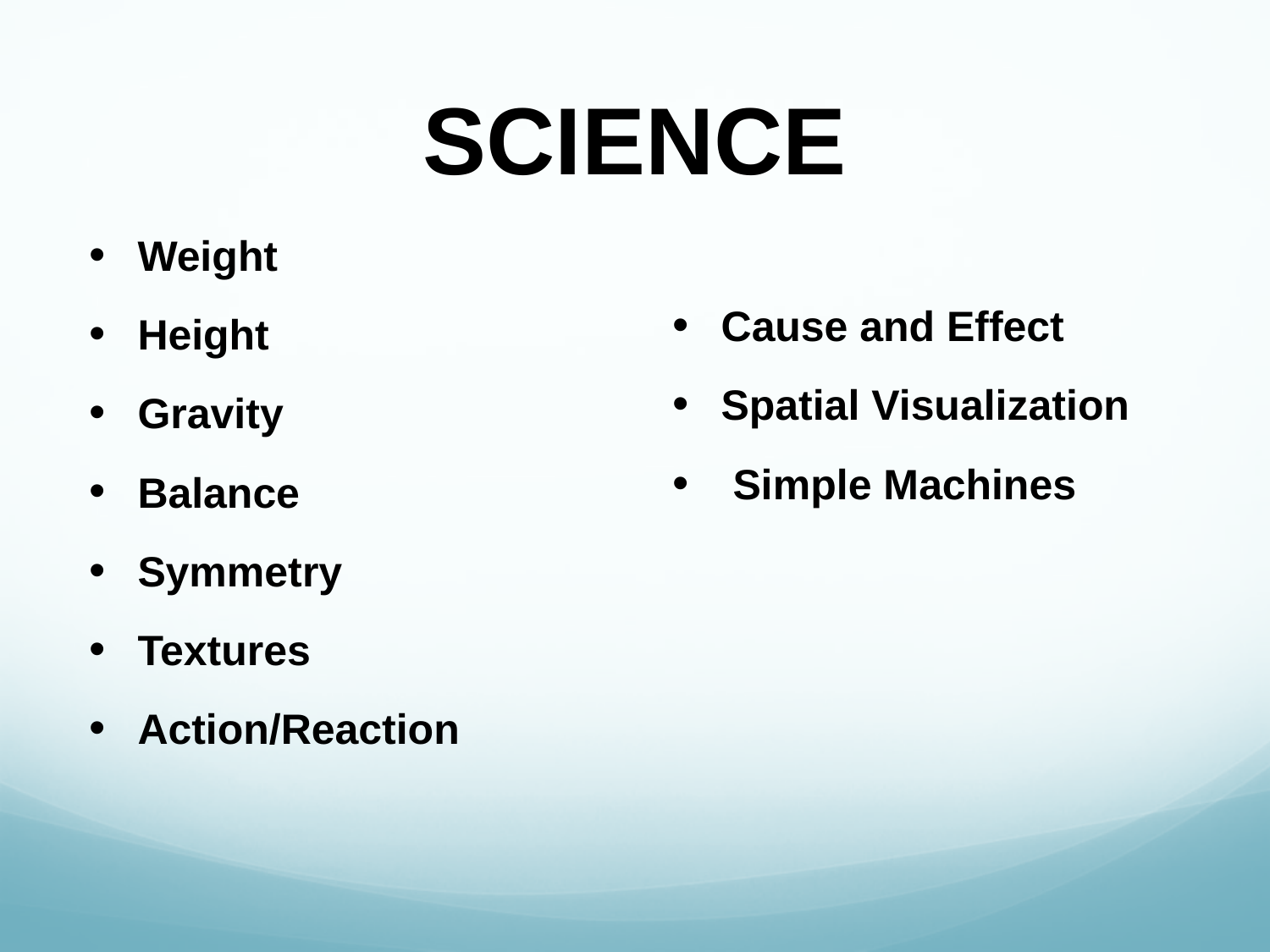

# SCIENCE
Weight
Height
Gravity
Balance
Symmetry
Textures
Action/Reaction

Cause and Effect
Spatial Visualization
 Simple Machines